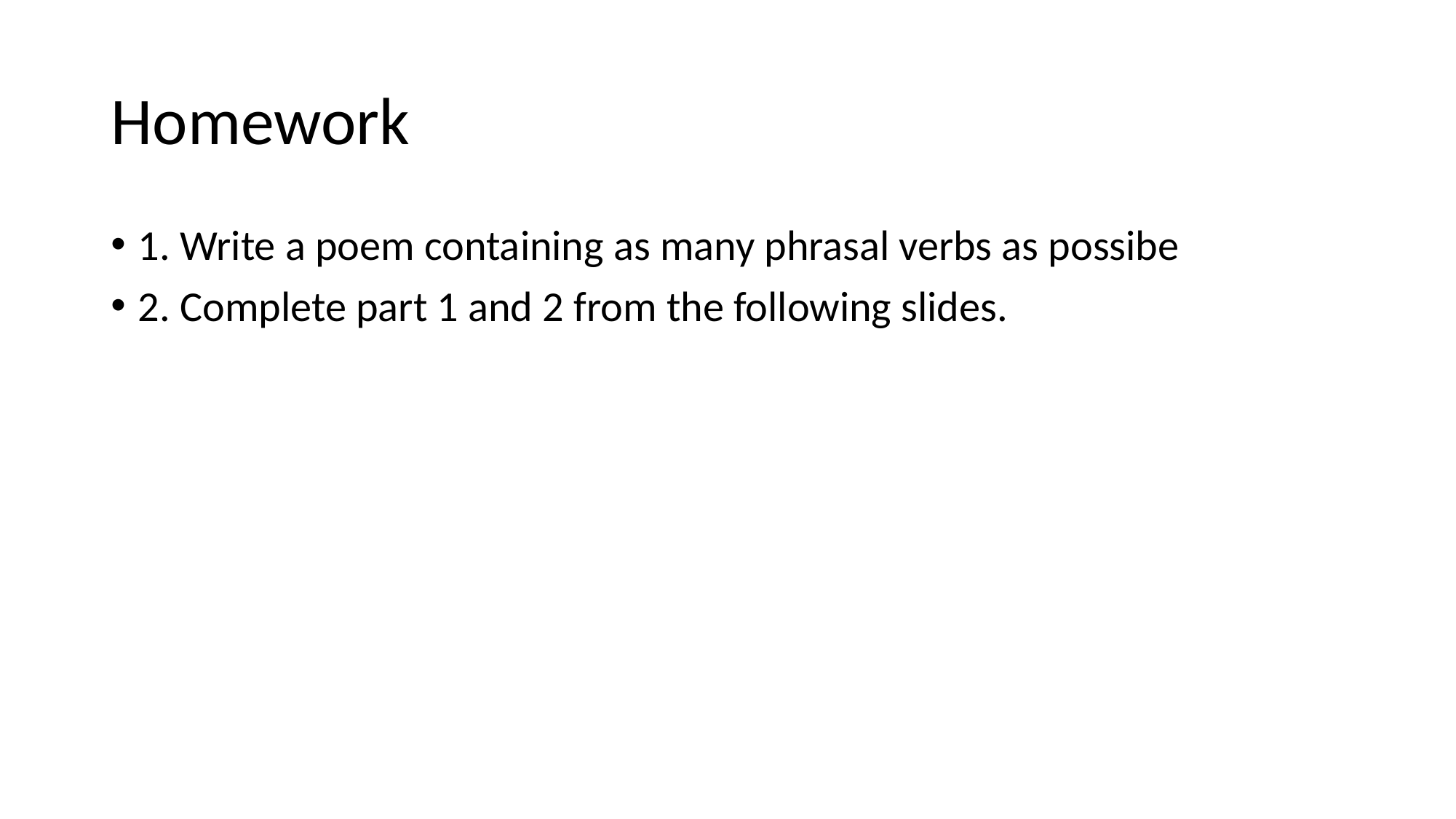

# Homework
1. Write a poem containing as many phrasal verbs as possibe
2. Complete part 1 and 2 from the following slides.